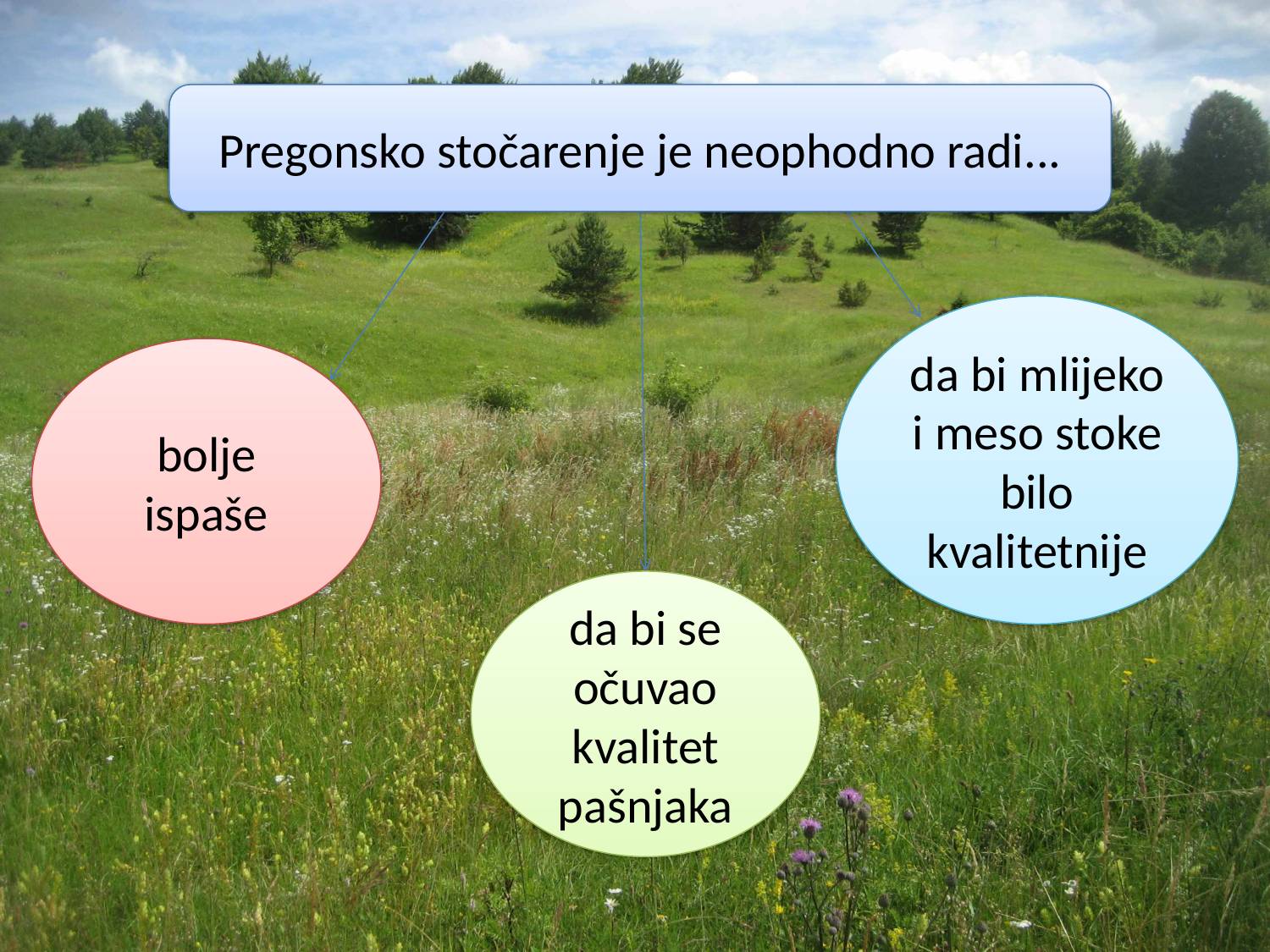

Pregonsko stočarenje je neophodno radi...

da bi mlijeko i meso stoke bilo kvalitetnije
bolje ispaše
da bi se očuvao kvalitet pašnjaka